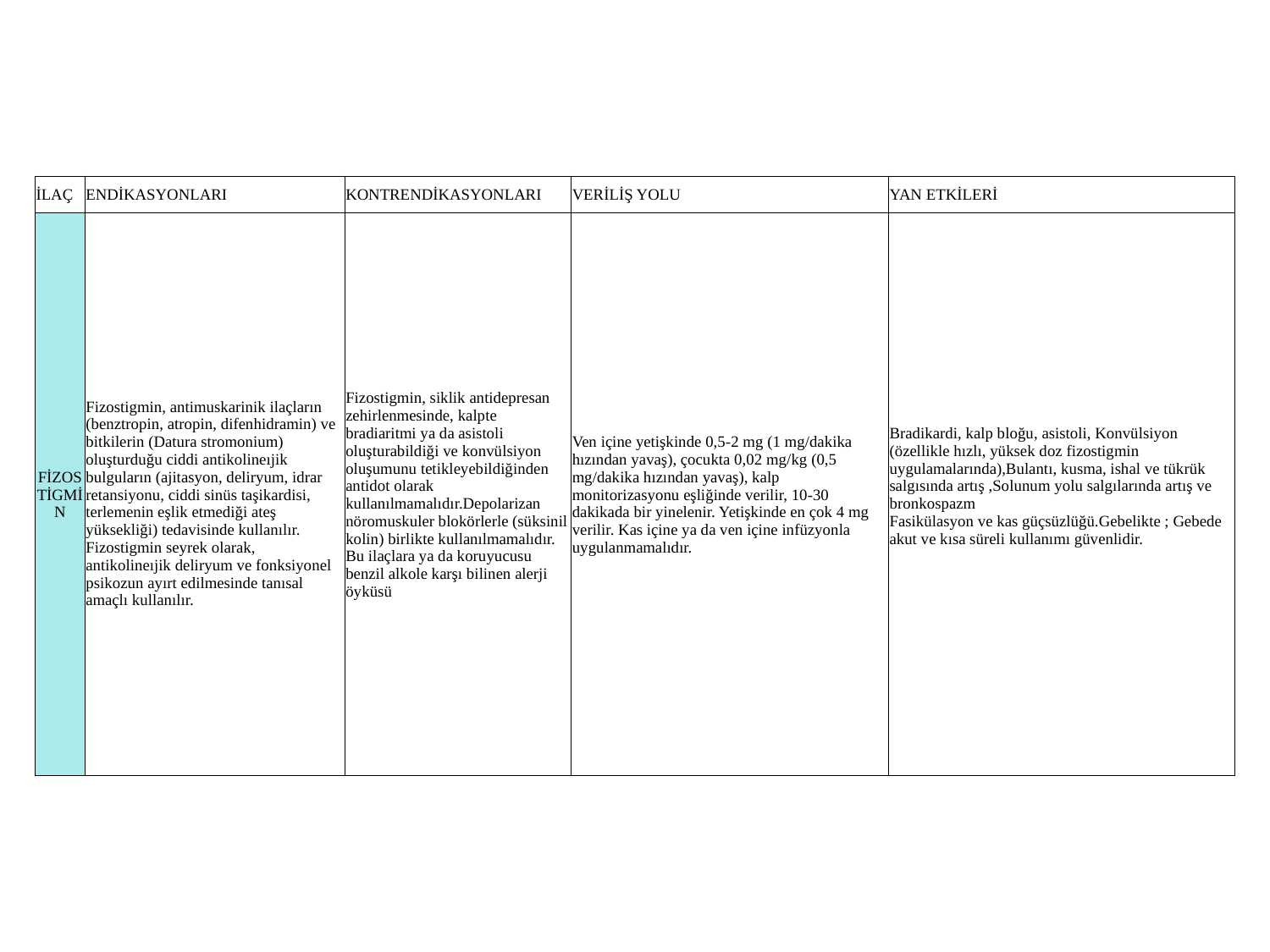

| İLAÇ | ENDİKASYONLARI | KONTRENDİKASYONLARI | VERİLİŞ YOLU | YAN ETKİLERİ |
| --- | --- | --- | --- | --- |
| FİZOSTİGMİN | Fizostigmin, antimuskarinik ilaçların (benztropin, atropin, difenhidramin) ve bitkilerin (Datura stromonium) oluşturduğu ciddi antikolineıjik bulguların (ajitasyon, deliryum, idrar retansiyonu, ciddi sinüs taşikardisi, terlemenin eşlik etmediği ateş yüksekliği) tedavisinde kullanılır. Fizostigmin seyrek olarak, antikolineıjik deliryum ve fonksiyonel psikozun ayırt edilmesinde tanısal amaçlı kullanılır. | Fizostigmin, siklik antidepresan zehirlenmesinde, kalpte bradiaritmi ya da asistoli oluşturabildiği ve konvülsiyon oluşumunu tetikleyebildiğinden antidot olarak kullanılmamalıdır.Depolarizan nöromuskuler blokörlerle (süksinil kolin) birlikte kullanılmamalıdır. Bu ilaçlara ya da koruyucusu benzil alkole karşı bilinen alerji öyküsü | Ven içine yetişkinde 0,5-2 mg (1 mg/dakika hızından yavaş), çocukta 0,02 mg/kg (0,5 mg/dakika hızından yavaş), kalp monitorizasyonu eşliğinde verilir, 10-30 dakikada bir yinelenir. Yetişkinde en çok 4 mg verilir. Kas içine ya da ven içine infüzyonla uygulanmamalıdır. | Bradikardi, kalp bloğu, asistoli, Konvülsiyon (özellikle hızlı, yüksek doz fizostigmin uygulamalarında),Bulantı, kusma, ishal ve tükrük salgısında artış ,Solunum yolu salgılarında artış ve bronkospazm Fasikülasyon ve kas güçsüzlüğü.Gebelikte ; Gebede akut ve kısa süreli kullanımı güvenlidir. |